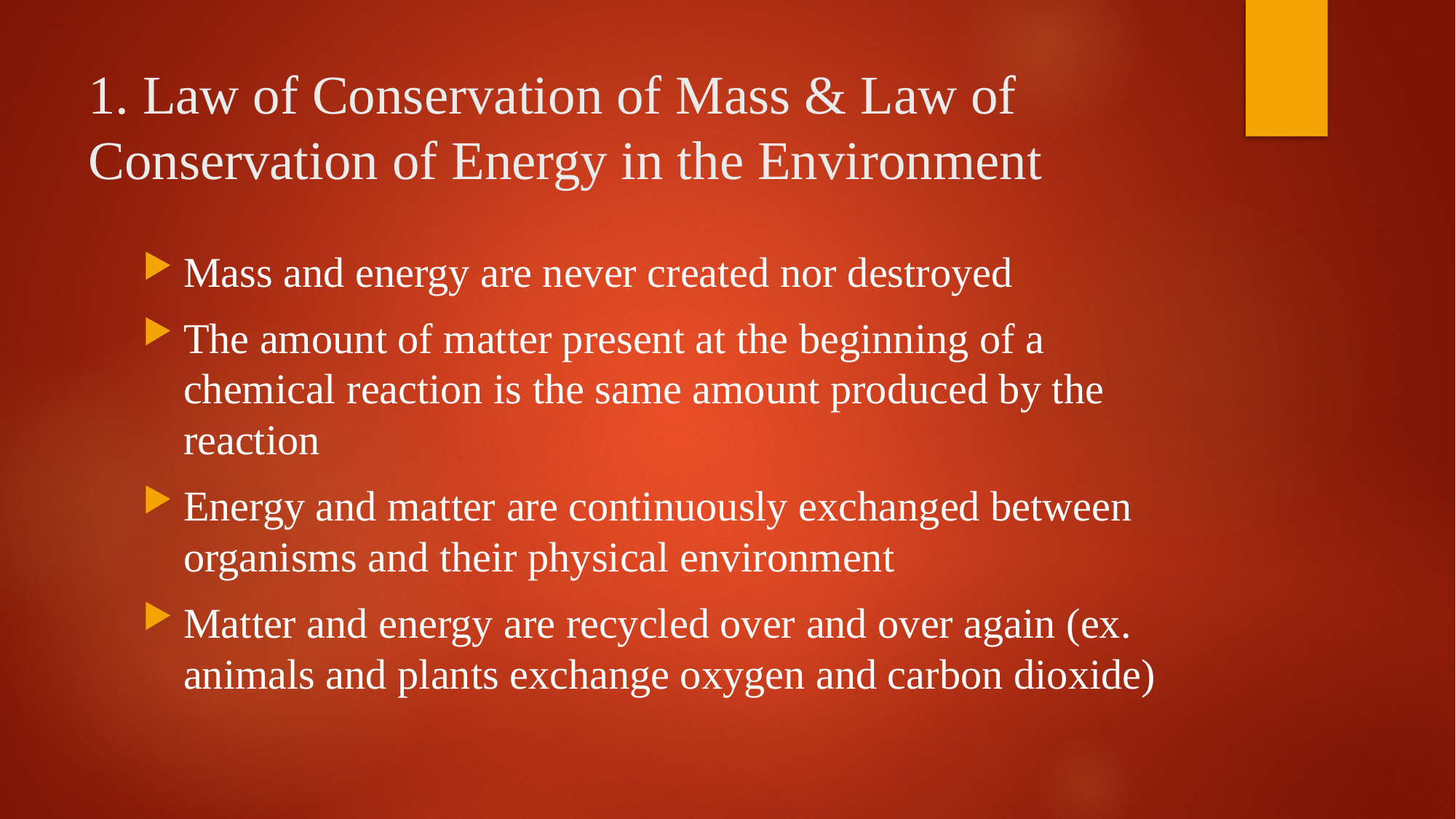

# 1. Law of Conservation of Mass & Law of Conservation of Energy in the Environment
Mass and energy are never created nor destroyed
The amount of matter present at the beginning of a chemical reaction is the same amount produced by the reaction
Energy and matter are continuously exchanged between organisms and their physical environment
Matter and energy are recycled over and over again (ex. animals and plants exchange oxygen and carbon dioxide)